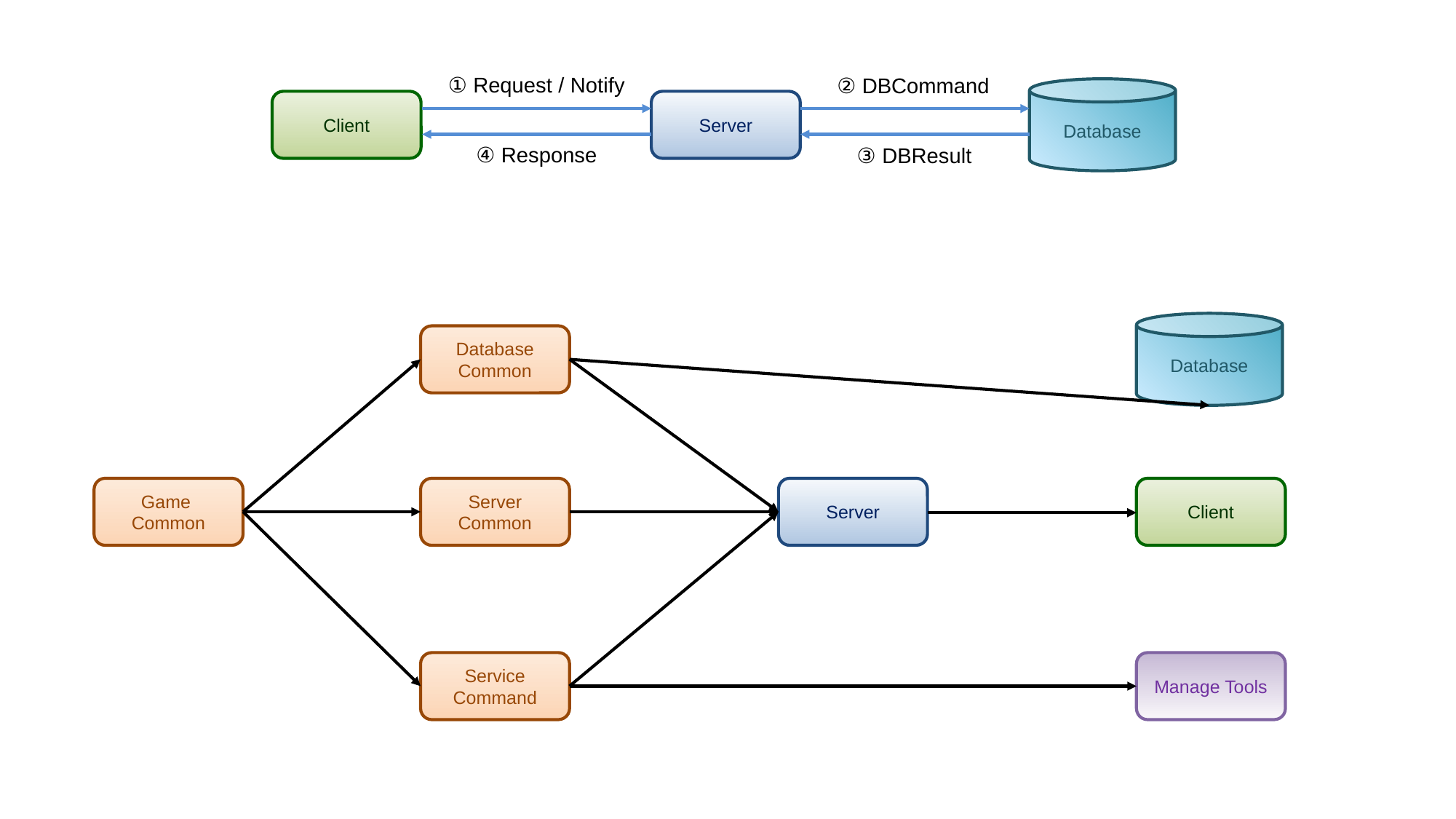

① Request / Notify
② DBCommand
Database
Client
Server
④ Response
③ DBResult
Database
Database Common
Game  Common
Server Common
Server
Client
Service Command
Manage Tools